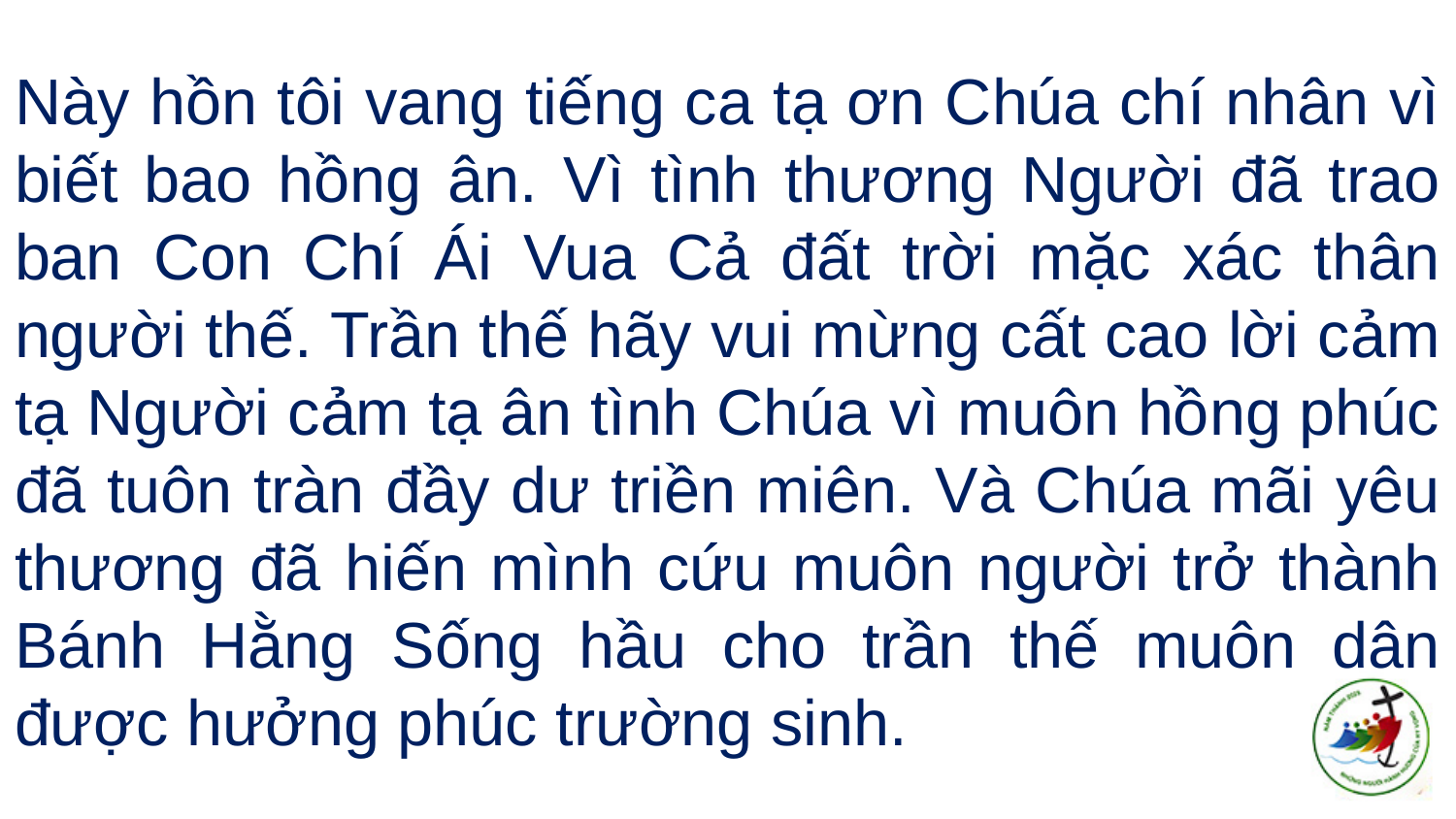

# Này hồn tôi vang tiếng ca tạ ơn Chúa chí nhân vì biết bao hồng ân. Vì tình thương Người đã trao ban Con Chí Ái Vua Cả đất trời mặc xác thân người thế. Trần thế hãy vui mừng cất cao lời cảm tạ Người cảm tạ ân tình Chúa vì muôn hồng phúc đã tuôn tràn đầy dư triền miên. Và Chúa mãi yêu thương đã hiến mình cứu muôn người trở thành Bánh Hằng Sống hầu cho trần thế muôn dân được hưởng phúc trường sinh.